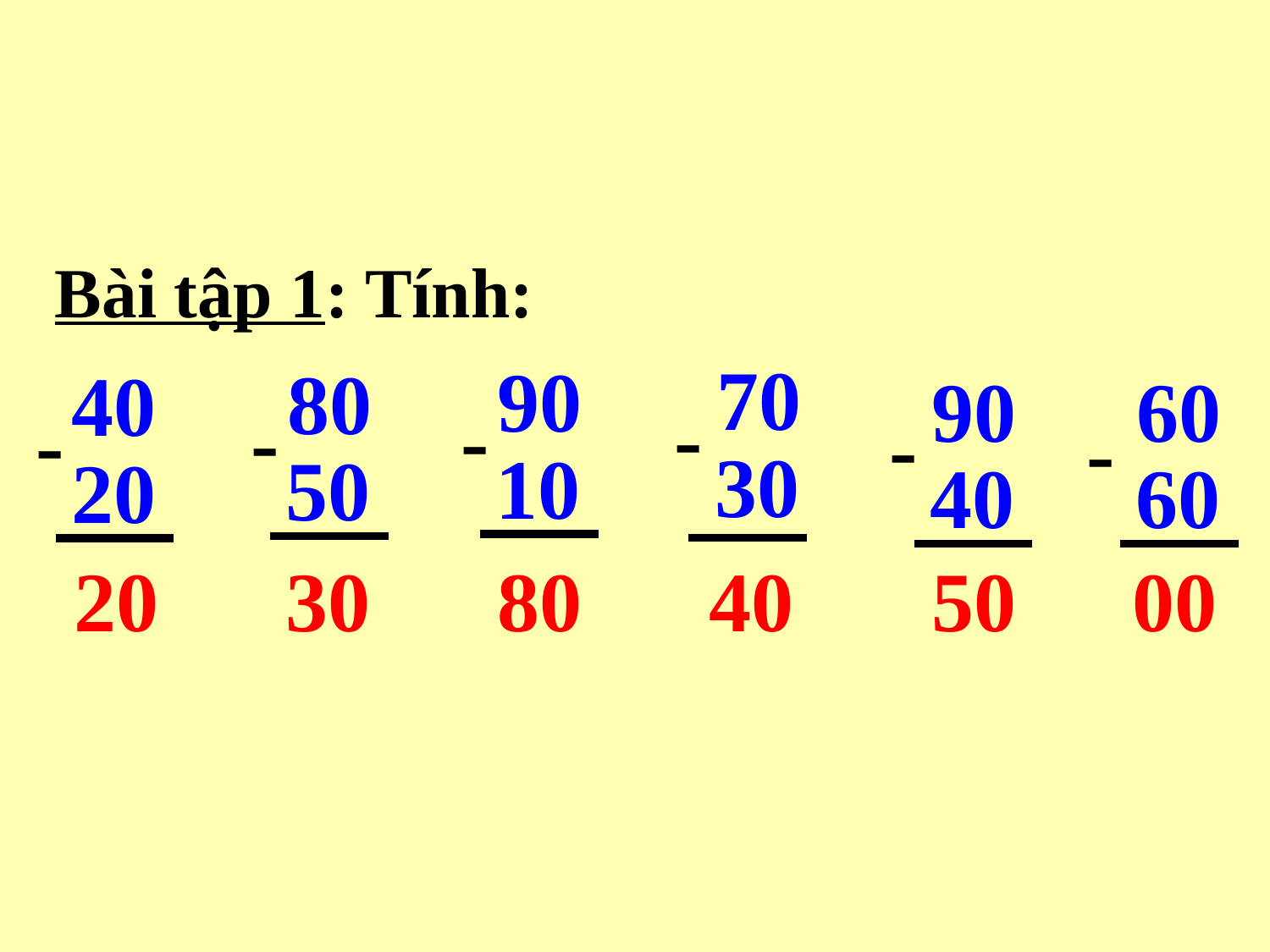

Bài tập 1: Tính:
70
90
80
40
-
-
60
90
-
-
-
-
30
10
50
20
60
40
20
30
80
40
50
00